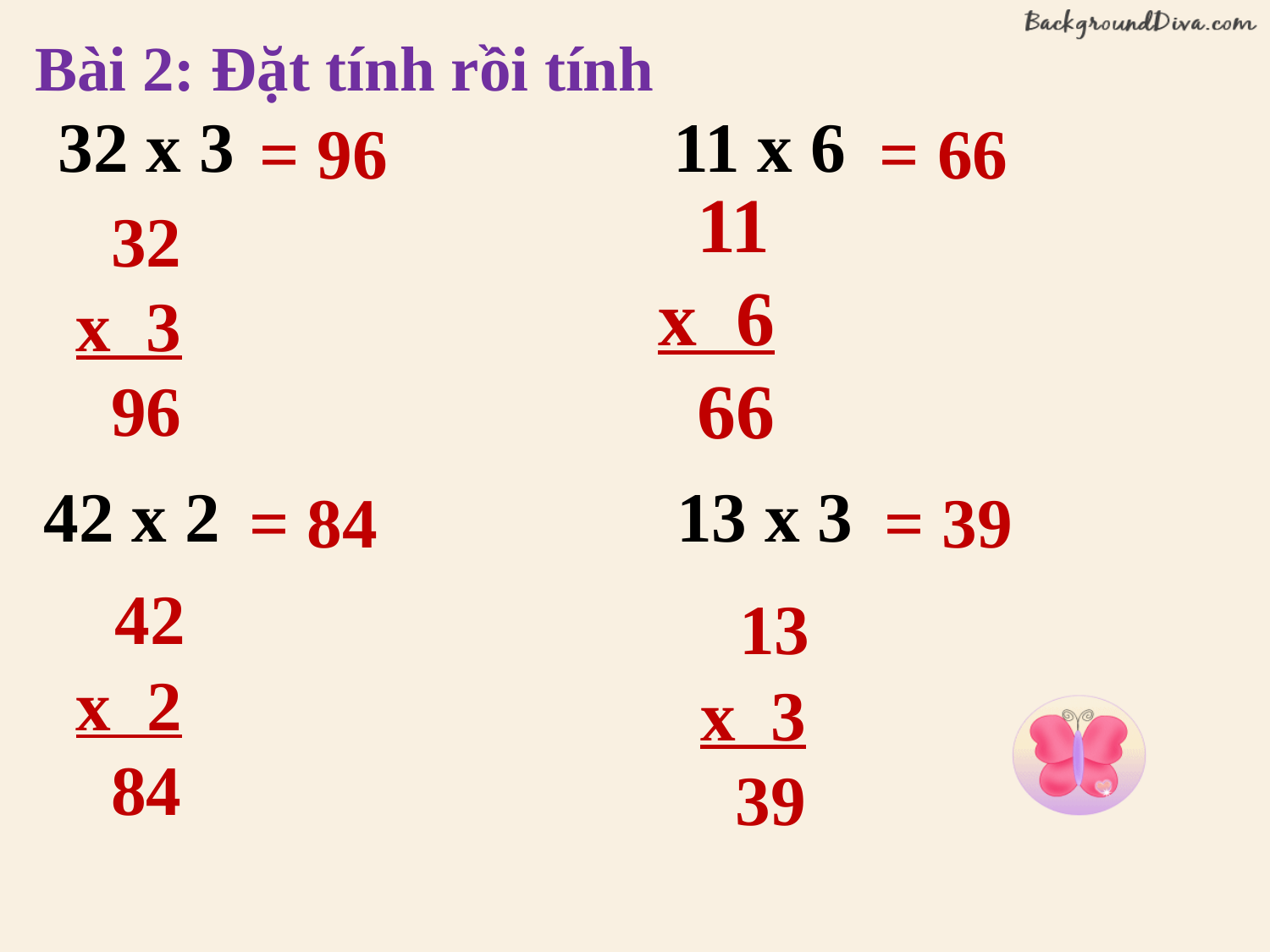

Bài 2: Đặt tính rồi tính
    = 66
  32 x 3                         11 x 6
    = 96
  11
x  6
  66
  32
x  3
  96
    = 84
    = 39
   42 x 2                          13 x 3
  42
x  2
  84
  13
x  3
  39